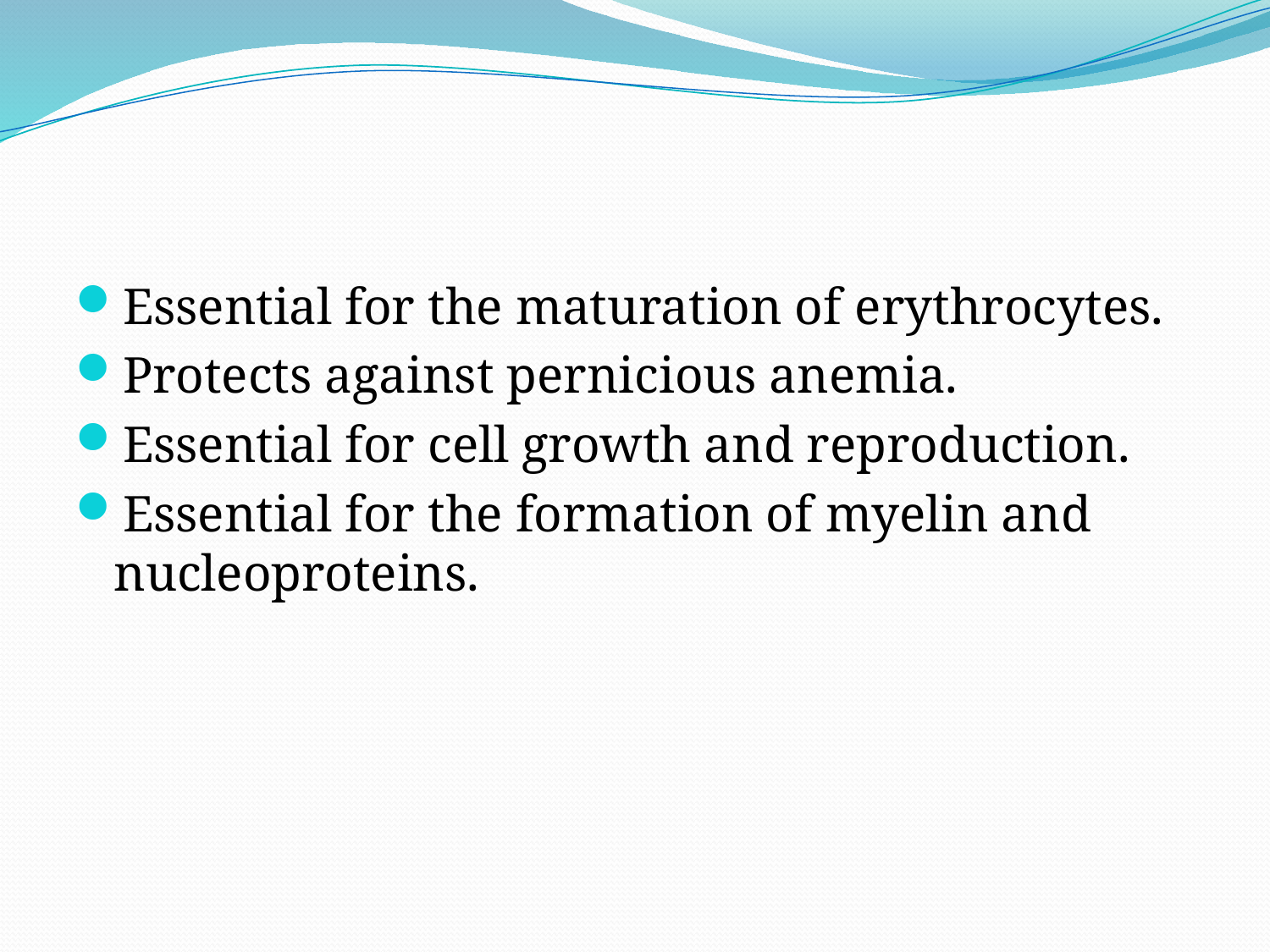

#
Essential for the maturation of erythrocytes.
Protects against pernicious anemia.
Essential for cell growth and reproduction.
Essential for the formation of myelin and nucleoproteins.